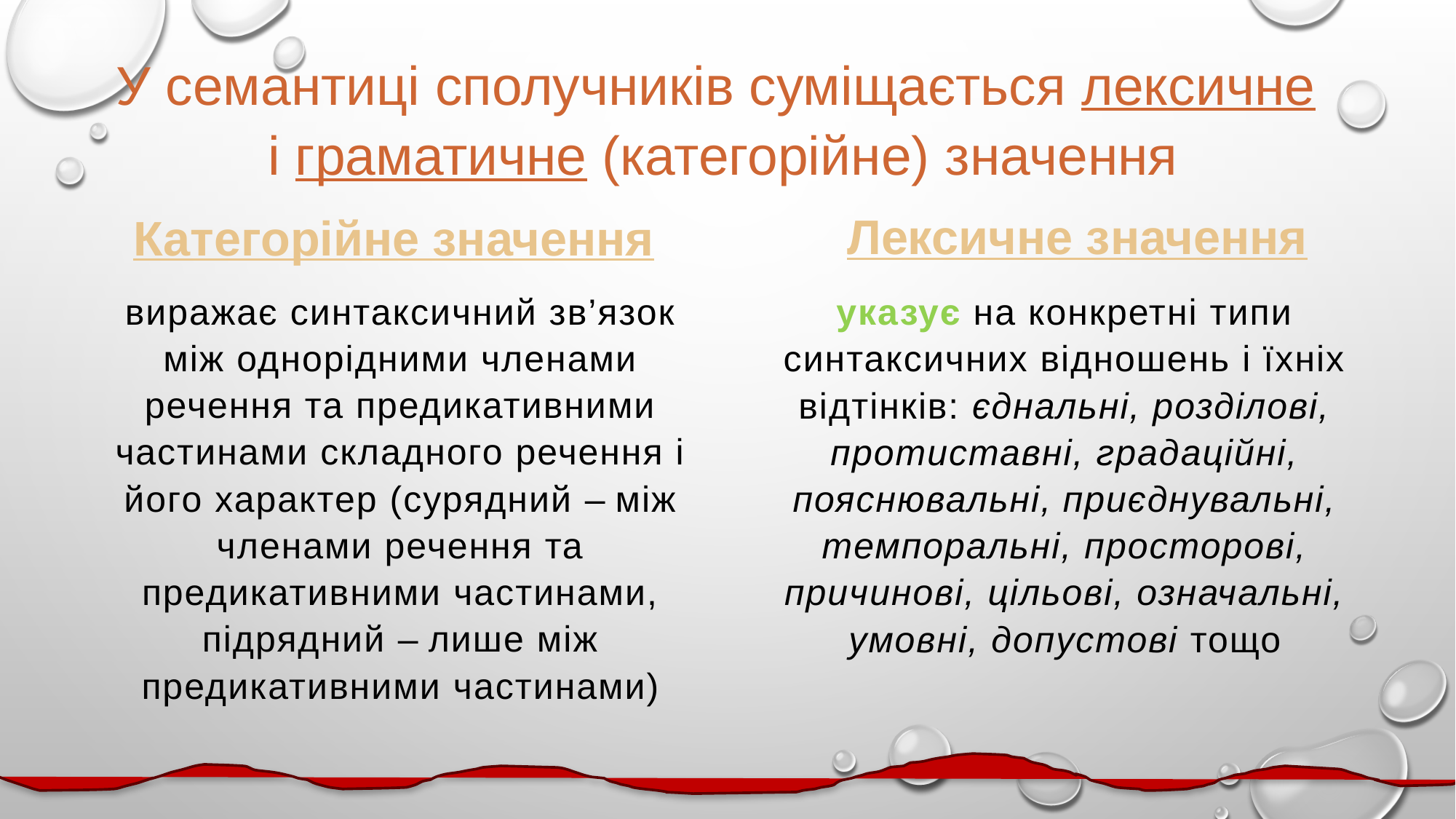

У семантиці сполучників суміщається лексичне
і граматичне (категорійне) значення
Лексичне значення
Категорійне значення
виражає синтаксичний зв’язок між однорідними членами речення та предикативними частинами складного речення і його характер (сурядний – між членами речення та предикативними частинами, підрядний – лише між предикативними частинами)
указує на конкретні типи синтаксичних відношень і їхніх відтінків: єднальні, розділові, протиставні, градаційні, пояснювальні, приєднувальні, темпоральні, просторові, причинові, цільові, означальні, умовні, допустові тощо